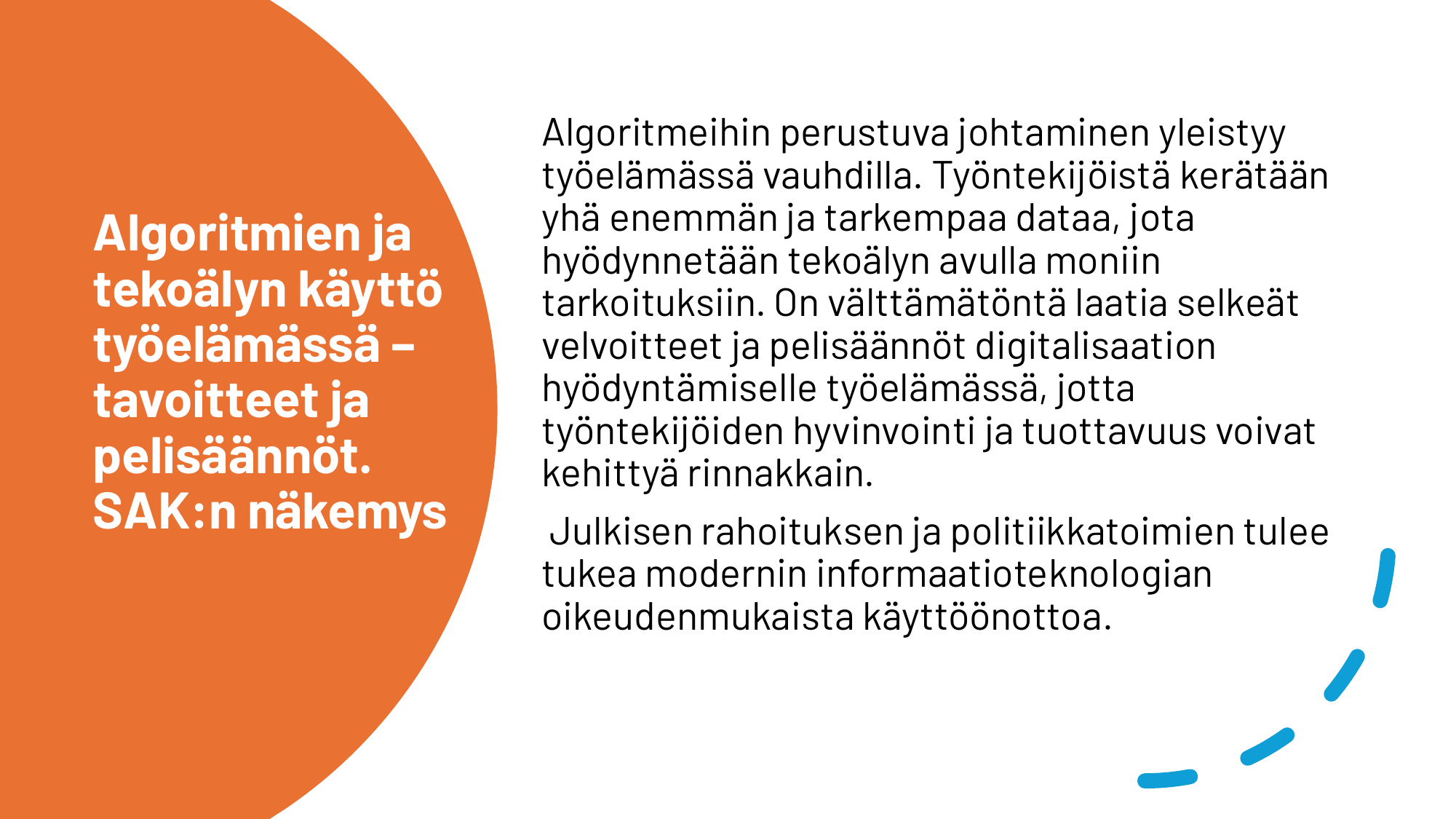

Algoritmeihin perustuva johtaminen yleistyy työelämässä vauhdilla. Työntekijöistä kerätään yhä enemmän ja tarkempaa dataa, jota hyödynnetään tekoälyn avulla moniin tarkoituksiin. On välttämätöntä laatia selkeät velvoitteet ja pelisäännöt digitalisaation hyödyntämiselle työelämässä, jotta työntekijöiden hyvinvointi ja tuottavuus voivat kehittyä rinnakkain.
 Julkisen rahoituksen ja politiikkatoimien tulee tukea modernin informaatioteknologian oikeudenmukaista käyttöönottoa.

# Algoritmien ja tekoälyn käyttö työelämässä – tavoitteet ja pelisäännöt. SAK:n näkemys